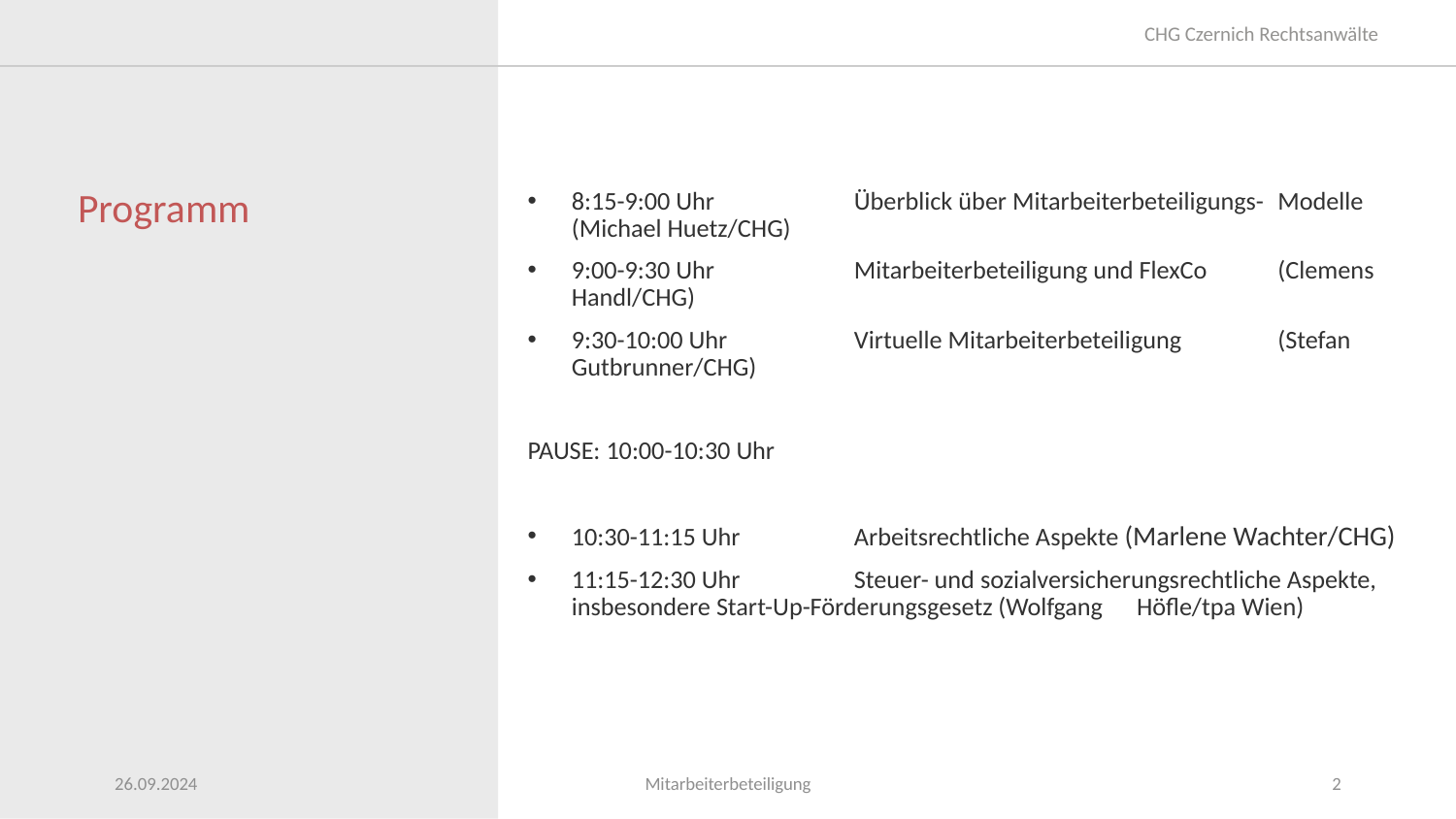

# Programm
8:15-9:00 Uhr		Überblick über Mitarbeiterbeteiligungs-					Modelle (Michael Huetz/CHG)
9:00-9:30 Uhr 		Mitarbeiterbeteiligung und FlexCo 					(Clemens Handl/CHG)
9:30-10:00 Uhr                	Virtuelle Mitarbeiterbeteiligung 					(Stefan Gutbrunner/CHG)

PAUSE: 10:00-10:30 Uhr

10:30-11:15 Uhr               	Arbeitsrechtliche Aspekte (Marlene Wachter/CHG)
11:15-12:30 Uhr    	Steuer- und sozialversicherungsrechtliche Aspekte, 				insbesondere Start-Up-Förderungsgesetz (Wolfgang 			Höfle/tpa Wien)

26.09.2024
Mitarbeiterbeteiligung
2